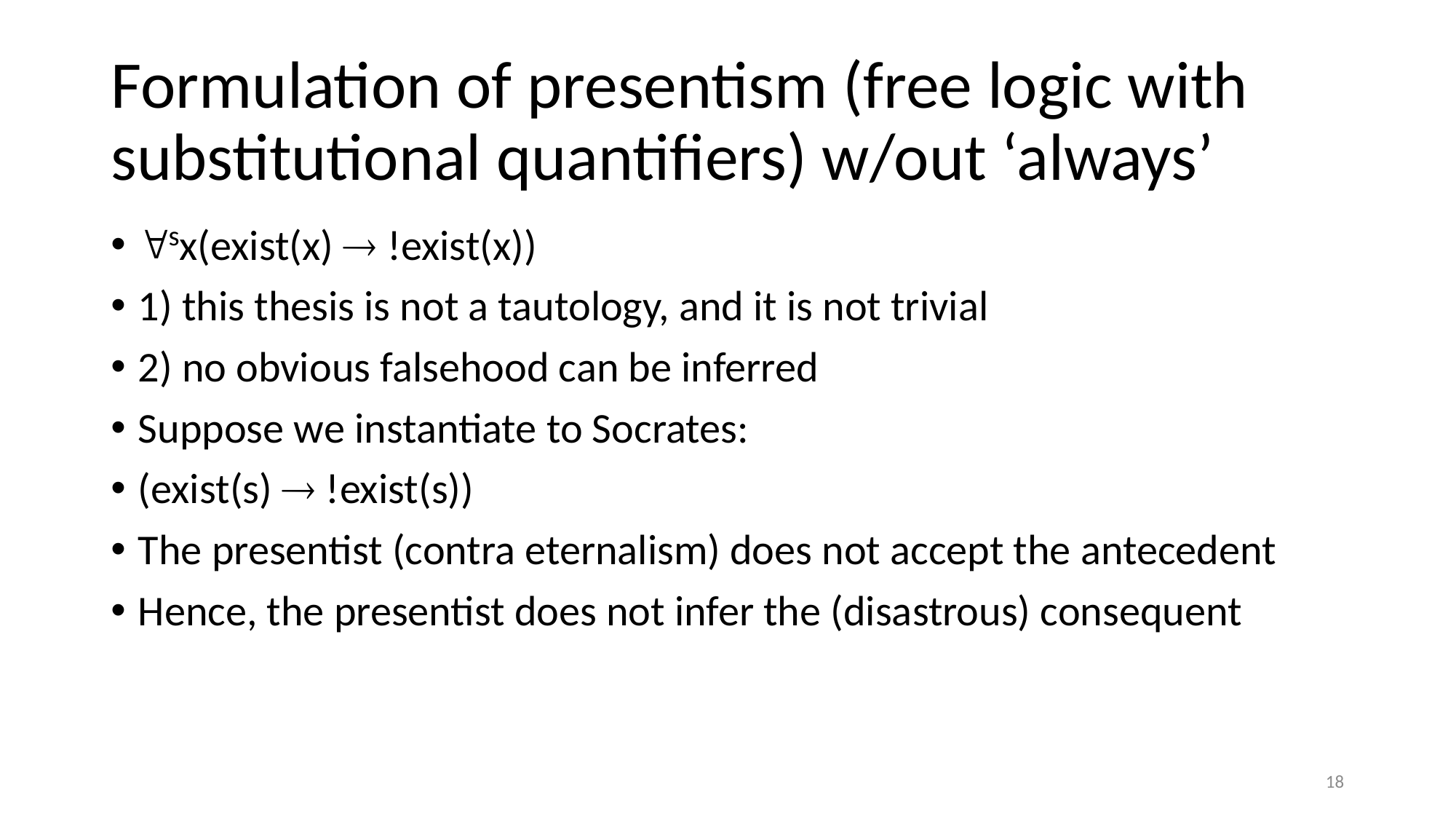

# Formulation of presentism (free logic with substitutional quantifiers) w/out ‘always’
∀sx(exist(x) → !exist(x))
1) this thesis is not a tautology, and it is not trivial
2) no obvious falsehood can be inferred
Suppose we instantiate to Socrates:
(exist(s) → !exist(s))
The presentist (contra eternalism) does not accept the antecedent
Hence, the presentist does not infer the (disastrous) consequent
18